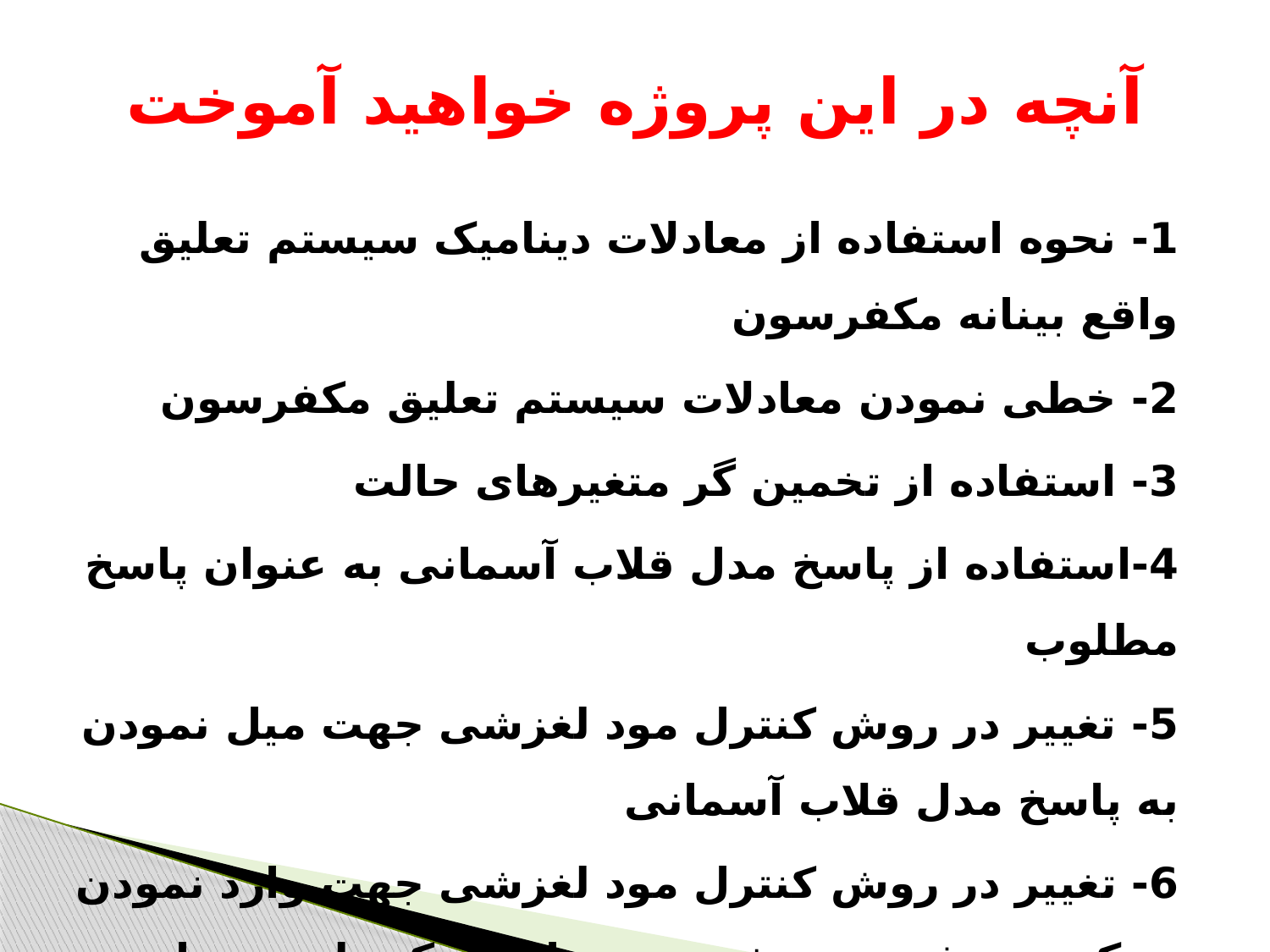

# آنچه در این پروژه خواهید آموخت
1- نحوه استفاده از معادلات دینامیک سیستم تعلیق واقع بینانه مکفرسون
2- خطی نمودن معادلات سیستم تعلیق مکفرسون
3- استفاده از تخمین گر متغیرهای حالت
4-استفاده از پاسخ مدل قلاب آسمانی به عنوان پاسخ مطلوب
5- تغییر در روش کنترل مود لغزشی جهت میل نمودن به پاسخ مدل قلاب آسمانی
6- تغییر در روش کنترل مود لغزشی جهت وارد نمودن جرک جرم فنربندی شده در معادلات کنترلی و میل نمودن بهتر به پاسخ مدل قلاب آسمانی

5- نحوه اعمال شرط مرزی در جریانهای مادون و مافوق صوت در ورود و خروج سیال
6- نحوه اعمال شرط مرزی دیواره
7- توزیع نقاط با توزیع دلخواه روی یک منحنی براساس روش Cubic Spline